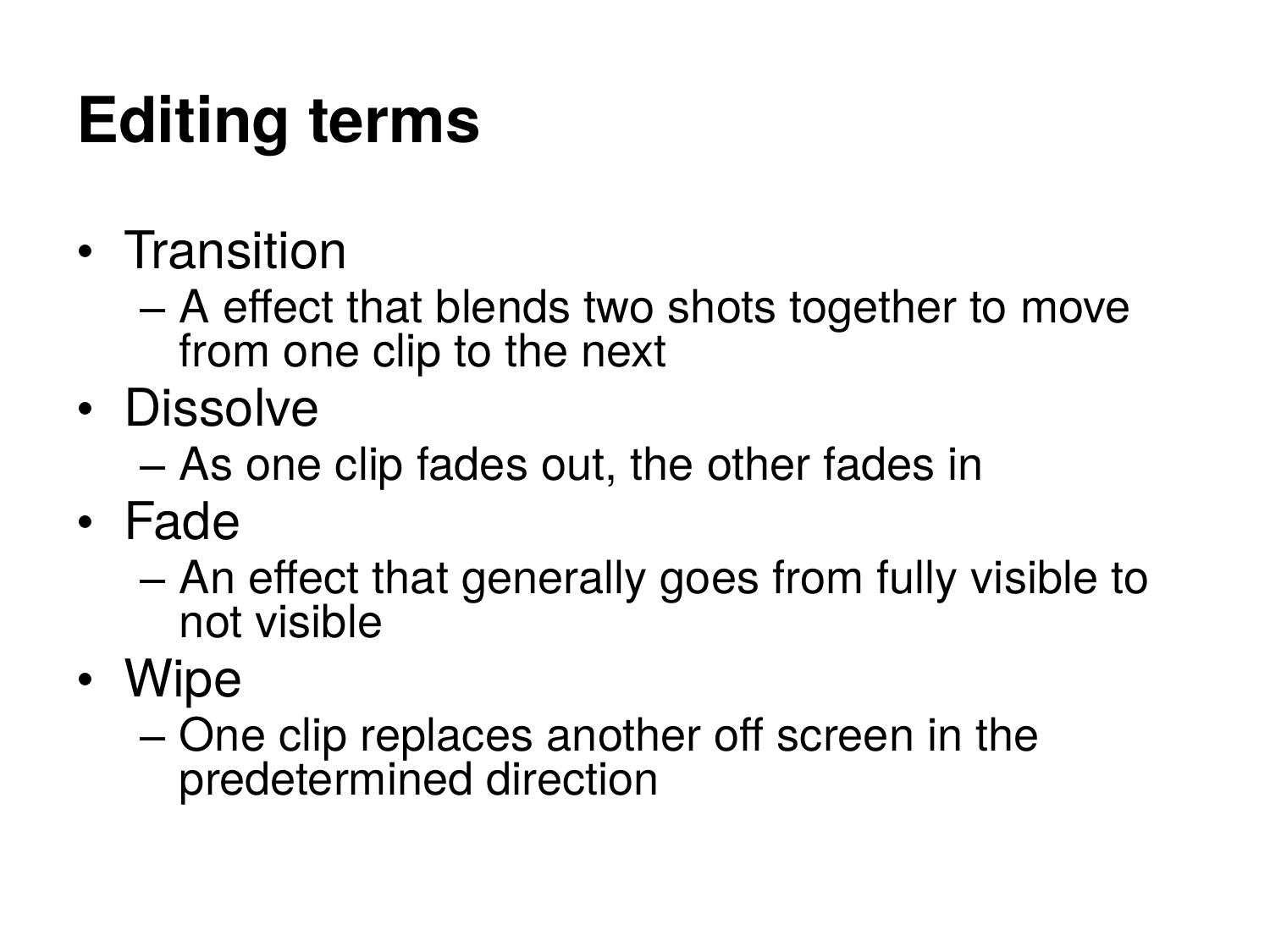

Editing terms
Transition
A effect that blends two shots together to move from one clip to the next
Dissolve
As one clip fades out, the other fades in
Fade
An effect that generally goes from fully visible to not visible
Wipe
One clip replaces another off screen in the predetermined direction